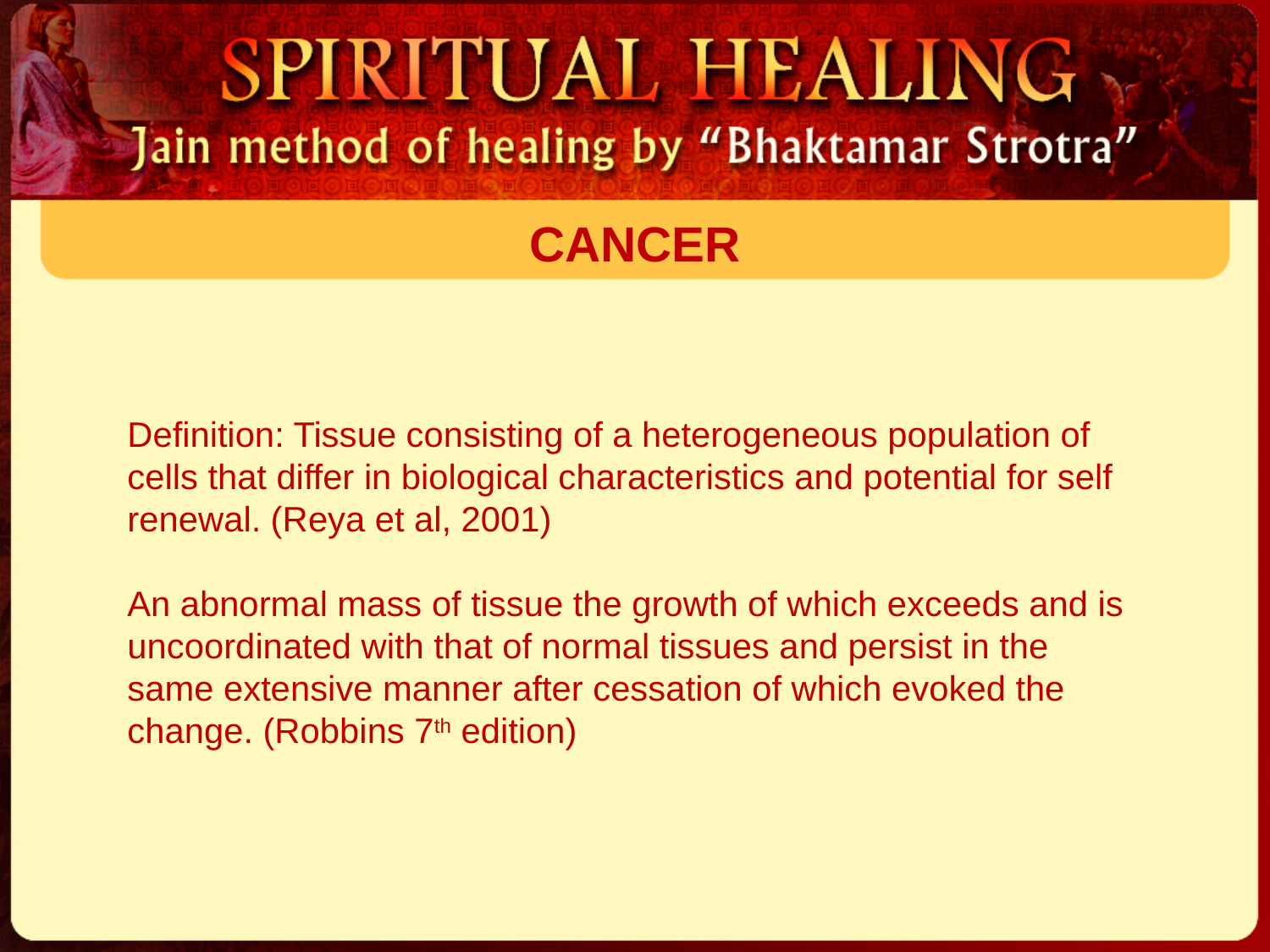

CANCER
Definition: Tissue consisting of a heterogeneous population of cells that differ in biological characteristics and potential for self renewal. (Reya et al, 2001)

An abnormal mass of tissue the growth of which exceeds and is uncoordinated with that of normal tissues and persist in the same extensive manner after cessation of which evoked the change. (Robbins 7th edition)